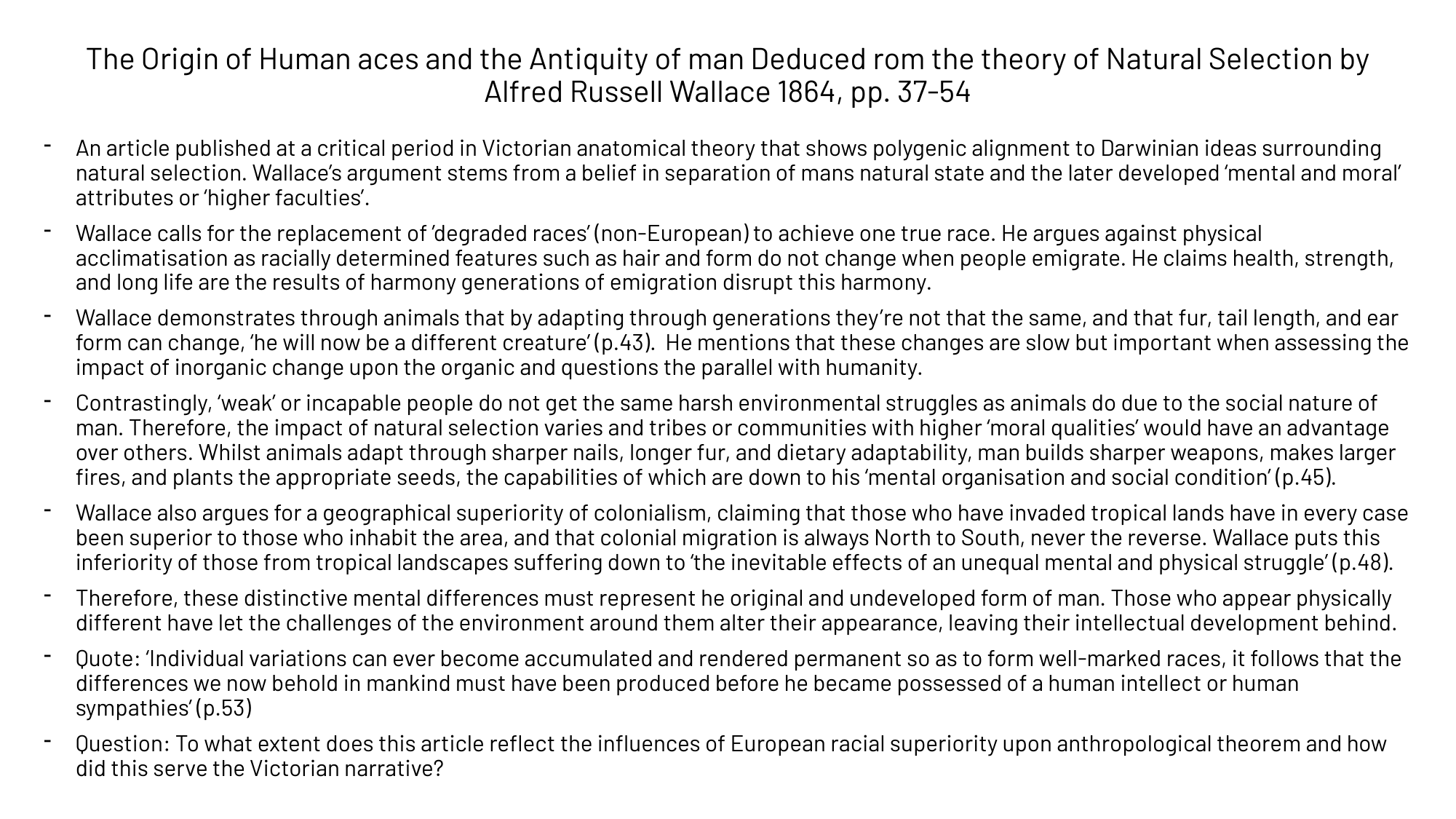

# The Origin of Human aces and the Antiquity of man Deduced rom the theory of Natural Selection by Alfred Russell Wallace 1864, pp. 37-54
An article published at a critical period in Victorian anatomical theory that shows polygenic alignment to Darwinian ideas surrounding natural selection. Wallace’s argument stems from a belief in separation of mans natural state and the later developed ‘mental and moral’ attributes or ‘higher faculties’.
Wallace calls for the replacement of ’degraded races’ (non-European) to achieve one true race. He argues against physical acclimatisation as racially determined features such as hair and form do not change when people emigrate. He claims health, strength, and long life are the results of harmony generations of emigration disrupt this harmony.
Wallace demonstrates through animals that by adapting through generations they’re not that the same, and that fur, tail length, and ear form can change, ‘he will now be a different creature’ (p.43).  He mentions that these changes are slow but important when assessing the impact of inorganic change upon the organic and questions the parallel with humanity.
Contrastingly, ‘weak’ or incapable people do not get the same harsh environmental struggles as animals do due to the social nature of man. Therefore, the impact of natural selection varies and tribes or communities with higher ‘moral qualities’ would have an advantage over others. Whilst animals adapt through sharper nails, longer fur, and dietary adaptability, man builds sharper weapons, makes larger fires, and plants the appropriate seeds, the capabilities of which are down to his ‘mental organisation and social condition’ (p.45).
Wallace also argues for a geographical superiority of colonialism, claiming that those who have invaded tropical lands have in every case been superior to those who inhabit the area, and that colonial migration is always North to South, never the reverse. Wallace puts this inferiority of those from tropical landscapes suffering down to ‘the inevitable effects of an unequal mental and physical struggle’ (p.48).
Therefore, these distinctive mental differences must represent he original and undeveloped form of man. Those who appear physically different have let the challenges of the environment around them alter their appearance, leaving their intellectual development behind.
Quote: ‘Individual variations can ever become accumulated and rendered permanent so as to form well-marked races, it follows that the differences we now behold in mankind must have been produced before he became possessed of a human intellect or human sympathies’ (p.53)
Question: To what extent does this article reflect the influences of European racial superiority upon anthropological theorem and how did this serve the Victorian narrative?